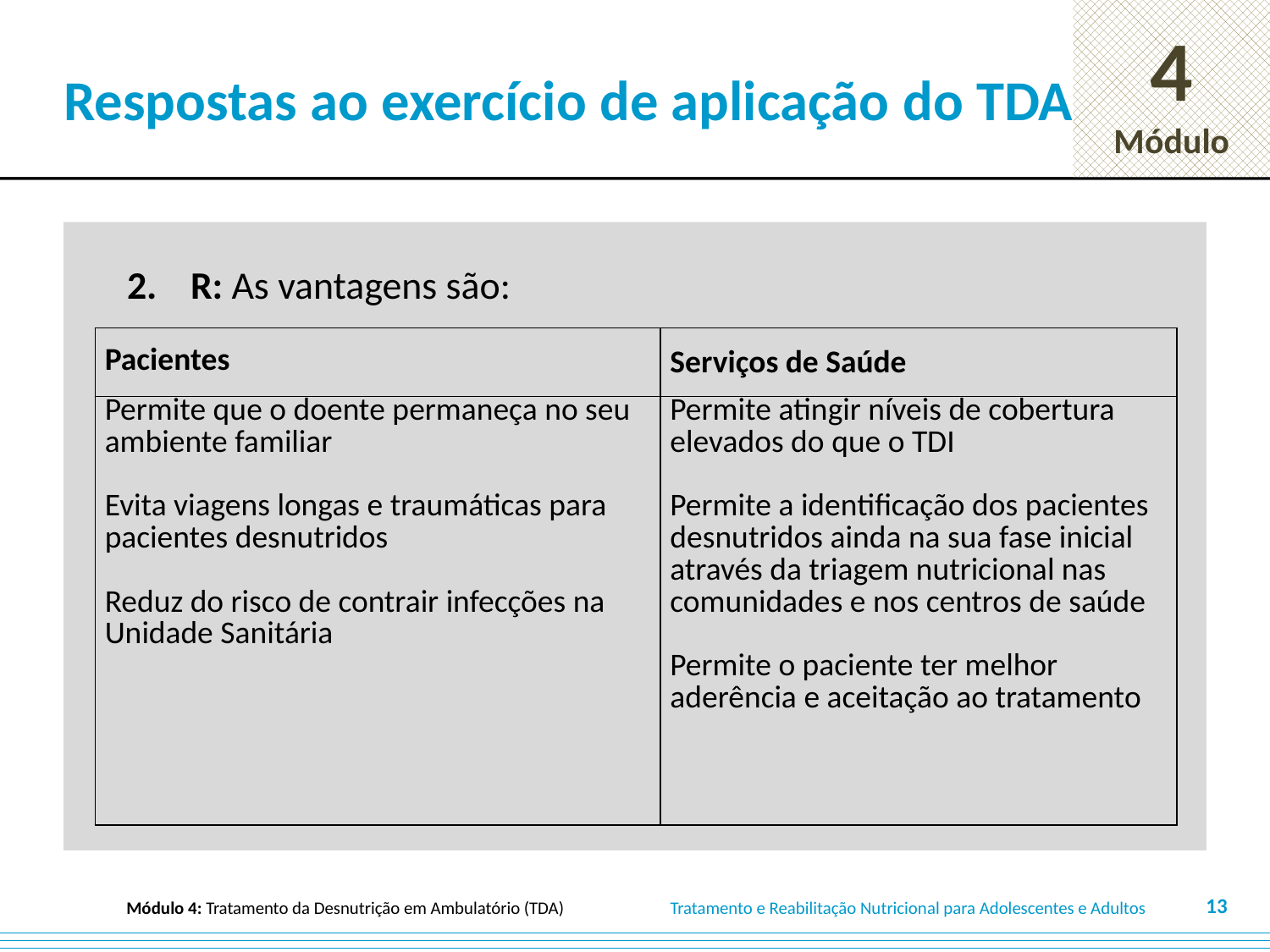

# Respostas ao exercício de aplicação do TDA
R: As vantagens são:

| Pacientes | Serviços de Saúde |
| --- | --- |
| Permite que o doente permaneça no seu ambiente familiar Evita viagens longas e traumáticas para pacientes desnutridos Reduz do risco de contrair infecções na Unidade Sanitária | Permite atingir níveis de cobertura elevados do que o TDI Permite a identificação dos pacientes desnutridos ainda na sua fase inicial através da triagem nutricional nas comunidades e nos centros de saúde Permite o paciente ter melhor aderência e aceitação ao tratamento |
13